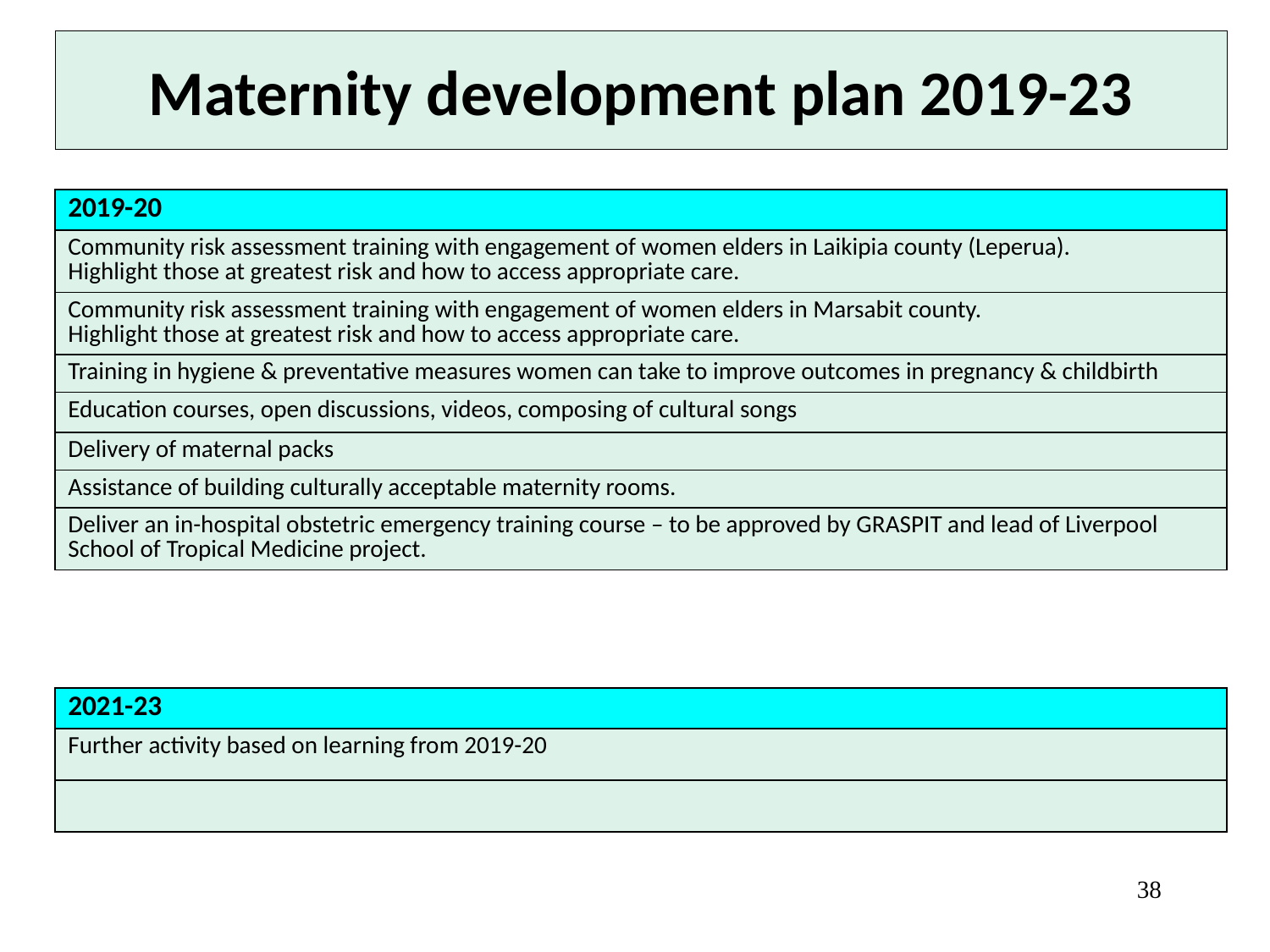

# Maternity development plan 2019-23
| 2019-20 |
| --- |
| Community risk assessment training with engagement of women elders in Laikipia county (Leperua). Highlight those at greatest risk and how to access appropriate care. |
| Community risk assessment training with engagement of women elders in Marsabit county. Highlight those at greatest risk and how to access appropriate care. |
| Training in hygiene & preventative measures women can take to improve outcomes in pregnancy & childbirth |
| Education courses, open discussions, videos, composing of cultural songs |
| Delivery of maternal packs |
| Assistance of building culturally acceptable maternity rooms. |
| Deliver an in-hospital obstetric emergency training course – to be approved by GRASPIT and lead of Liverpool School of Tropical Medicine project. |
| 2021-23 |
| --- |
| Further activity based on learning from 2019-20 |
|  |
38